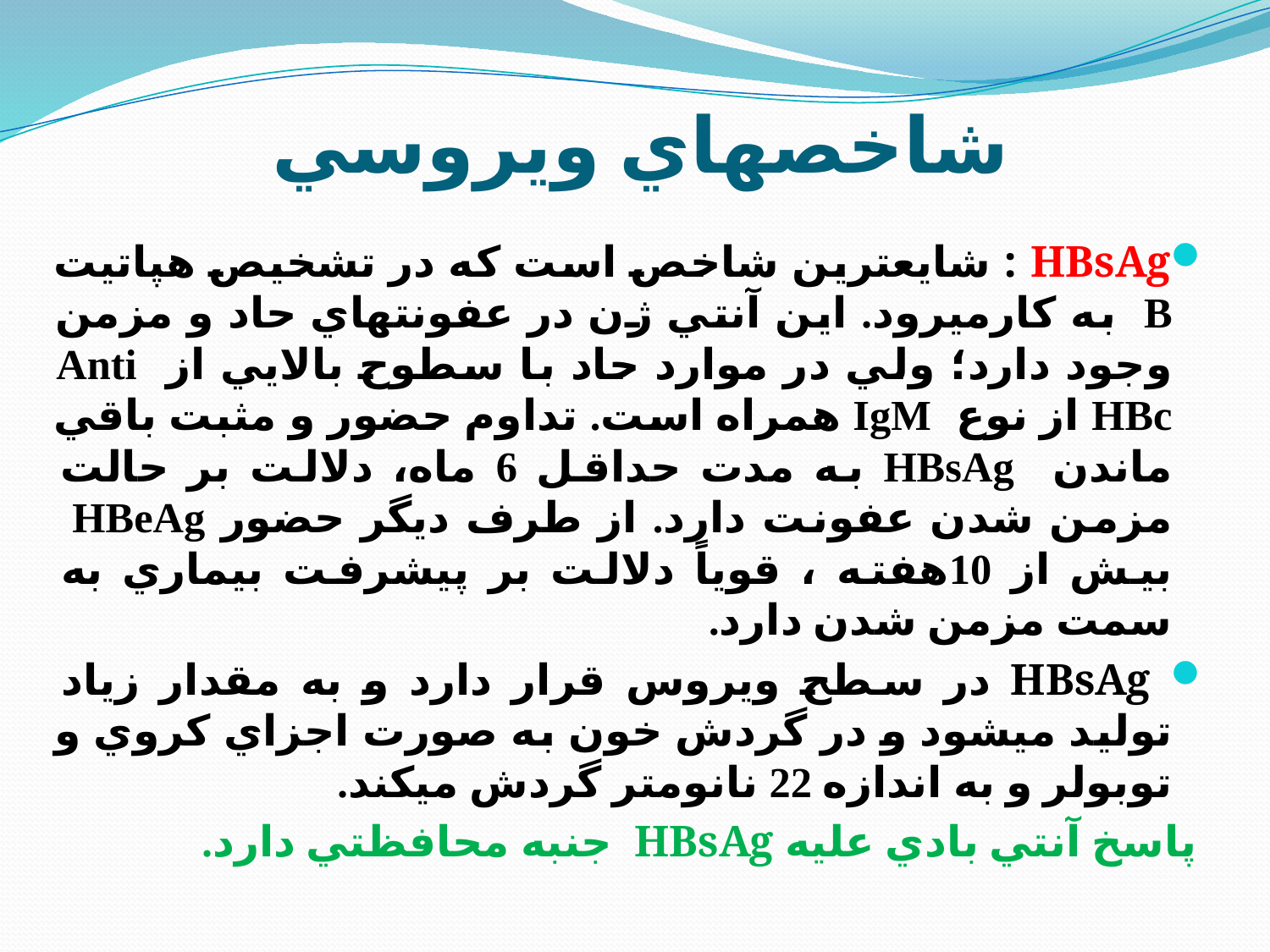

# شاخصهاي ويروسي
HBsAg : شايعترين شاخص است كه در تشخيص هپاتيت B  به كارميرود. اين آنتي ژن در عفونتهاي حاد و مزمن وجود دارد؛ ولي در موارد حاد با سطوح بالايي از  Anti HBc از نوع  IgM همراه است. تداوم حضور و مثبت باقي ماندن  HBsAg به مدت حداقل 6 ماه، دلالت بر حالت مزمن شدن عفونت دارد. از طرف ديگر حضور HBeAg  بيش از 10هفته ، قوياً دلالت بر پيشرفت بيماري به سمت مزمن شدن دارد.
 HBsAg در سطح ويروس قرار دارد و به مقدار زياد توليد ميشود و در گردش خون به صورت اجزاي كروي و توبولر و به اندازه 22 نانومتر گردش ميكند.
 پاسخ آنتي بادي عليه HBsAg  جنبه محافظتي دارد.